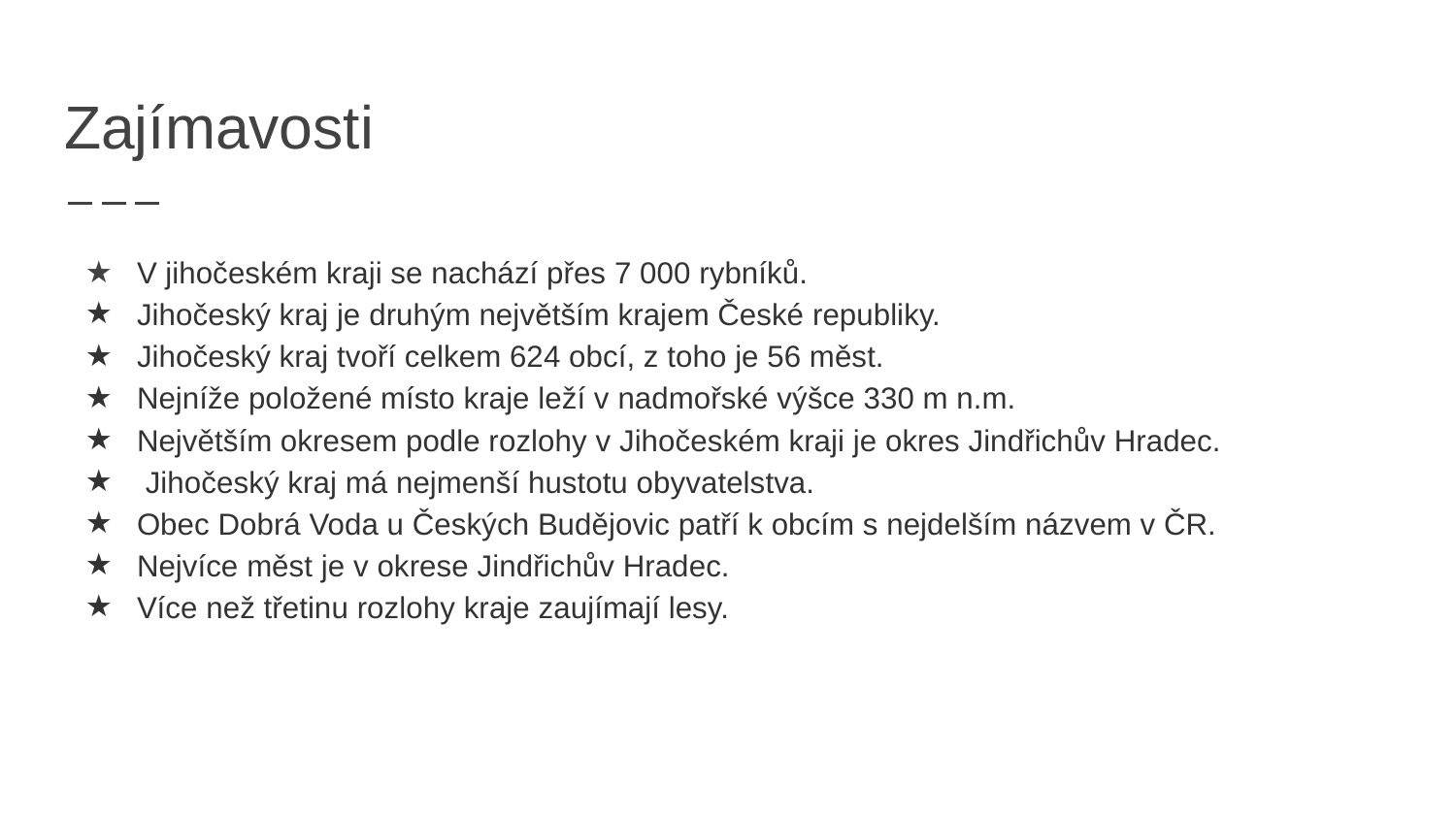

# Zajímavosti
V jihočeském kraji se nachází přes 7 000 rybníků.
Jihočeský kraj je druhým největším krajem České republiky.
Jihočeský kraj tvoří celkem 624 obcí, z toho je 56 měst.
Nejníže položené místo kraje leží v nadmořské výšce 330 m n.m.
Největším okresem podle rozlohy v Jihočeském kraji je okres Jindřichův Hradec.
 Jihočeský kraj má nejmenší hustotu obyvatelstva.
Obec Dobrá Voda u Českých Budějovic patří k obcím s nejdelším názvem v ČR.
Nejvíce měst je v okrese Jindřichův Hradec.
Více než třetinu rozlohy kraje zaujímají lesy.